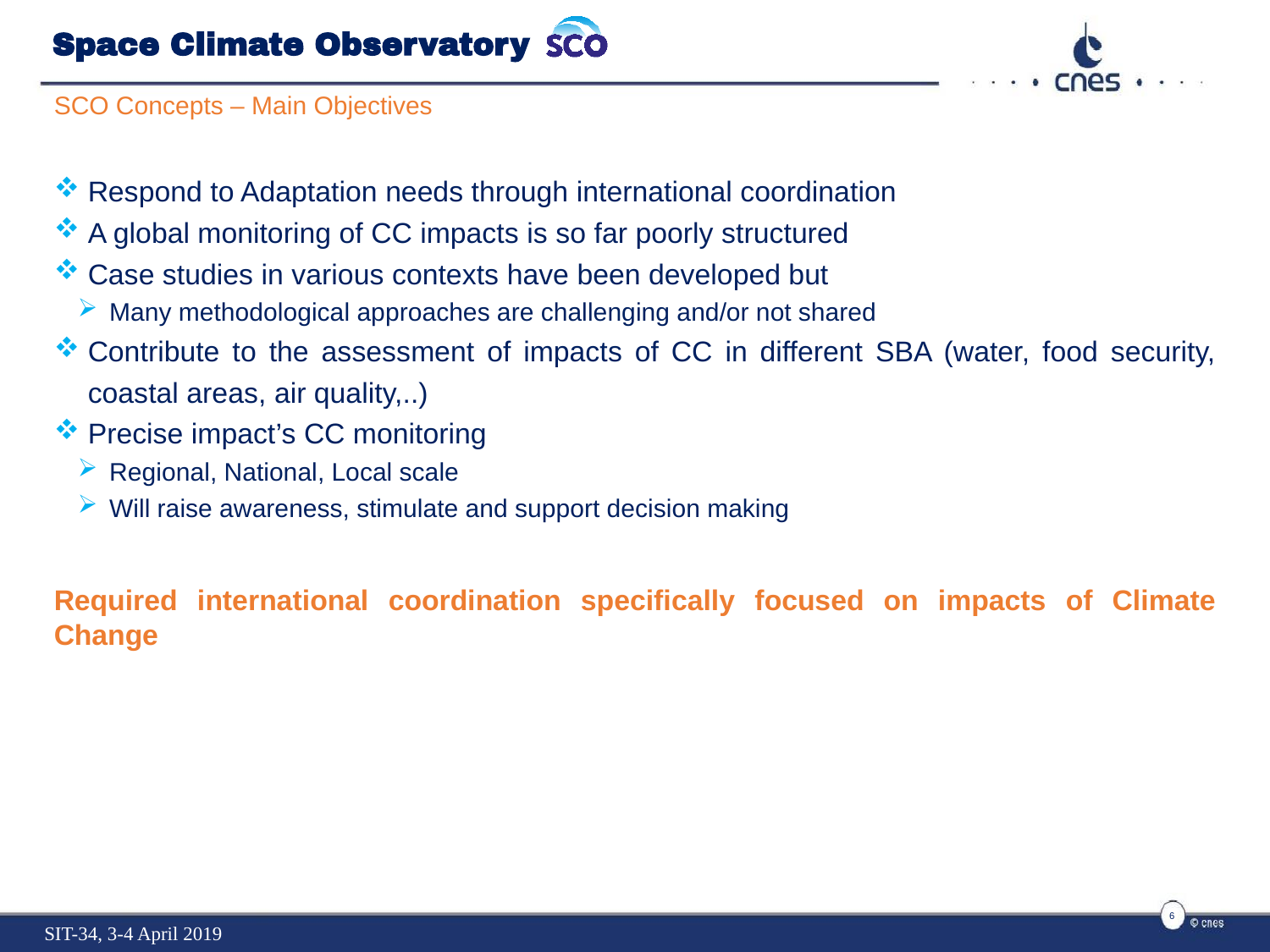

# Space Climate Observatory
SCO Concepts – Main Objectives
Respond to Adaptation needs through international coordination
A global monitoring of CC impacts is so far poorly structured
Case studies in various contexts have been developed but
Many methodological approaches are challenging and/or not shared
Contribute to the assessment of impacts of CC in different SBA (water, food security, coastal areas, air quality,..)
Precise impact’s CC monitoring
Regional, National, Local scale
Will raise awareness, stimulate and support decision making

Required international coordination specifically focused on impacts of Climate Change

6
SIT-34, 3-4 April 2019